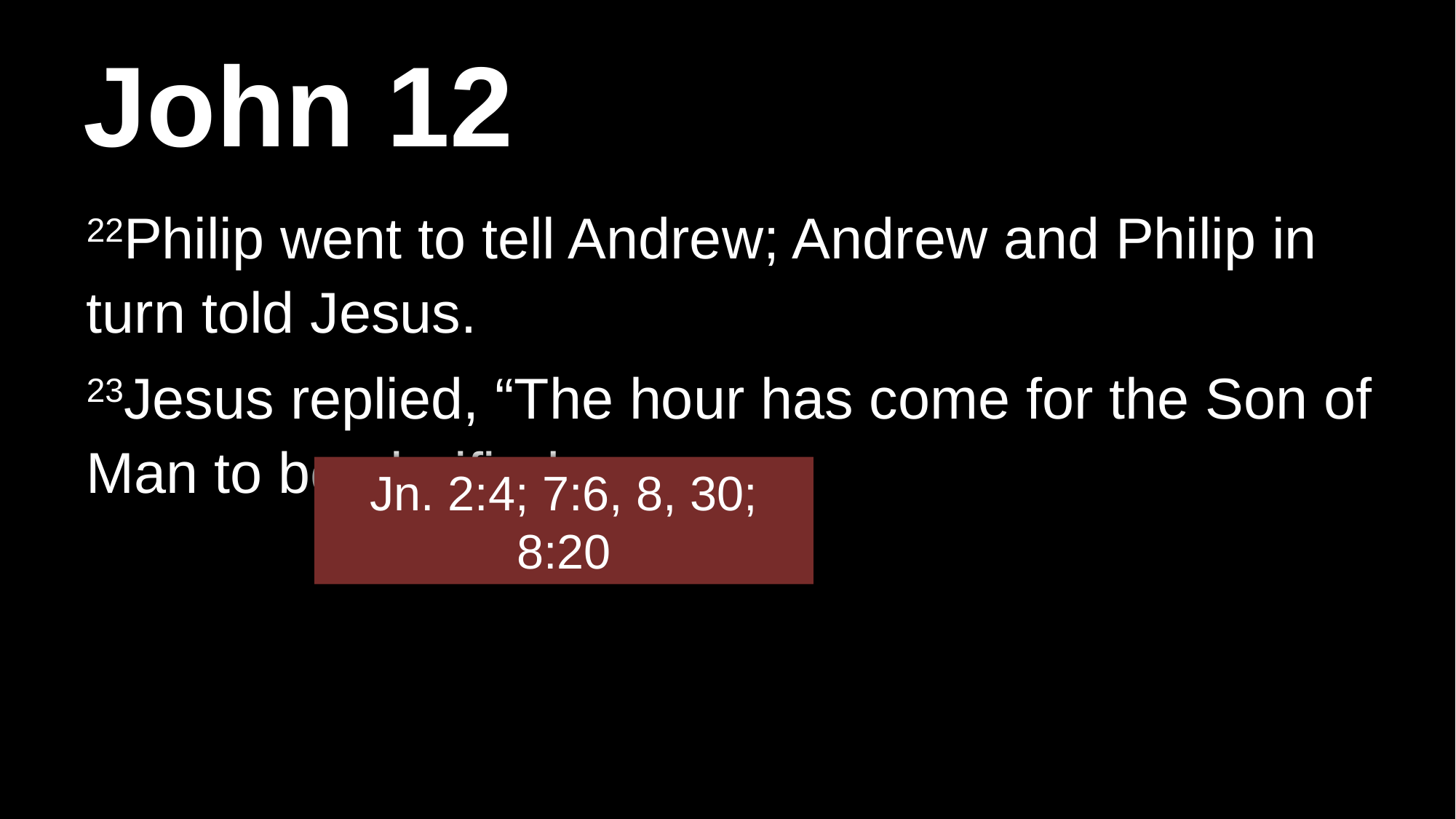

# John 12
22Philip went to tell Andrew; Andrew and Philip in turn told Jesus.
23Jesus replied, “The hour has come for the Son of Man to be glorified.
Jn. 2:4; 7:6, 8, 30; 8:20